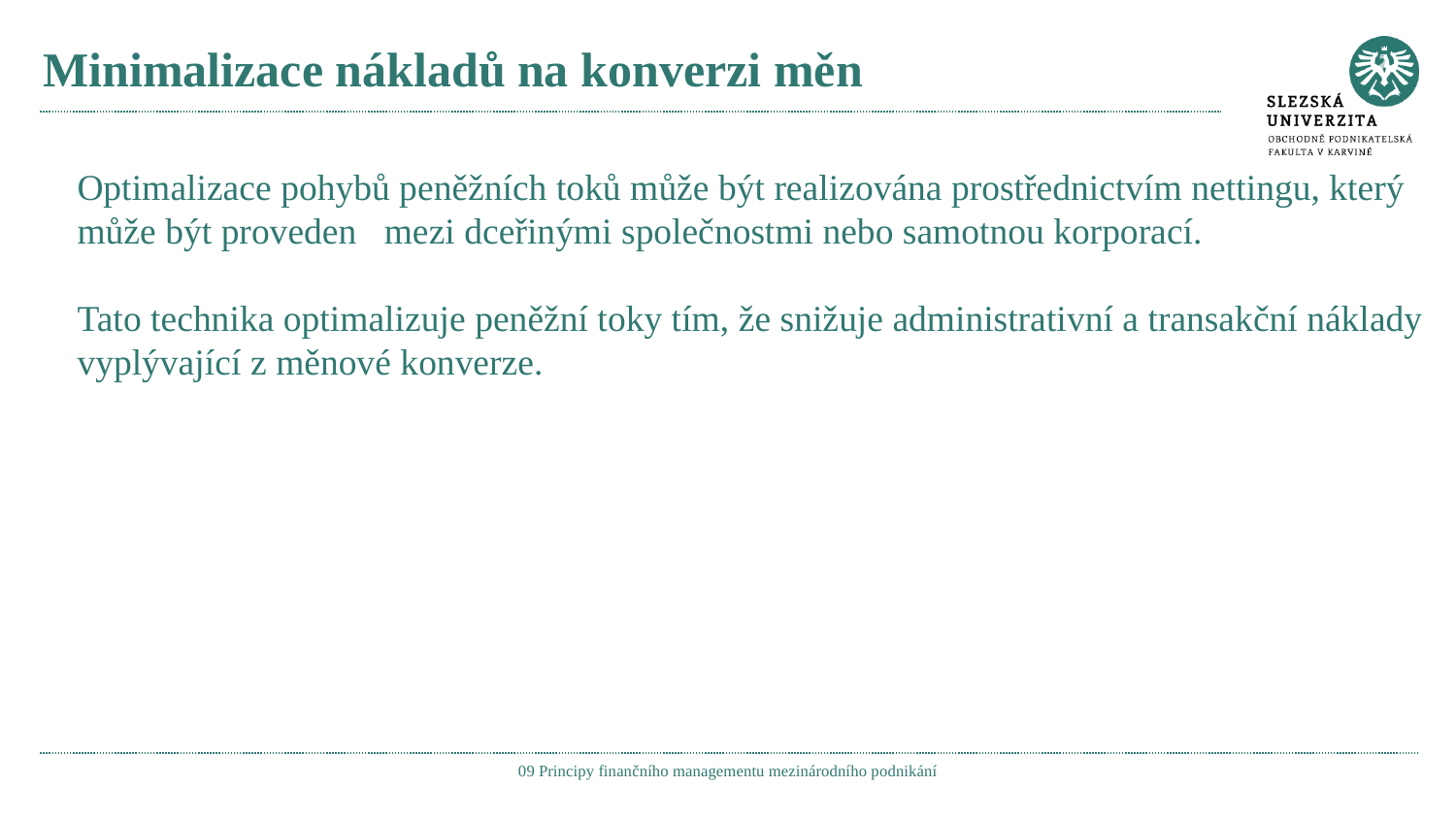

# Minimalizace nákladů na konverzi měn
Optimalizace pohybů peněžních toků může být realizována prostřednictvím nettingu, který může být proveden   mezi dceřinými společnostmi nebo samotnou korporací.

Tato technika optimalizuje peněžní toky tím, že snižuje administrativní a transakční náklady vyplývající z měnové konverze.

09 Principy finančního managementu mezinárodního podnikání